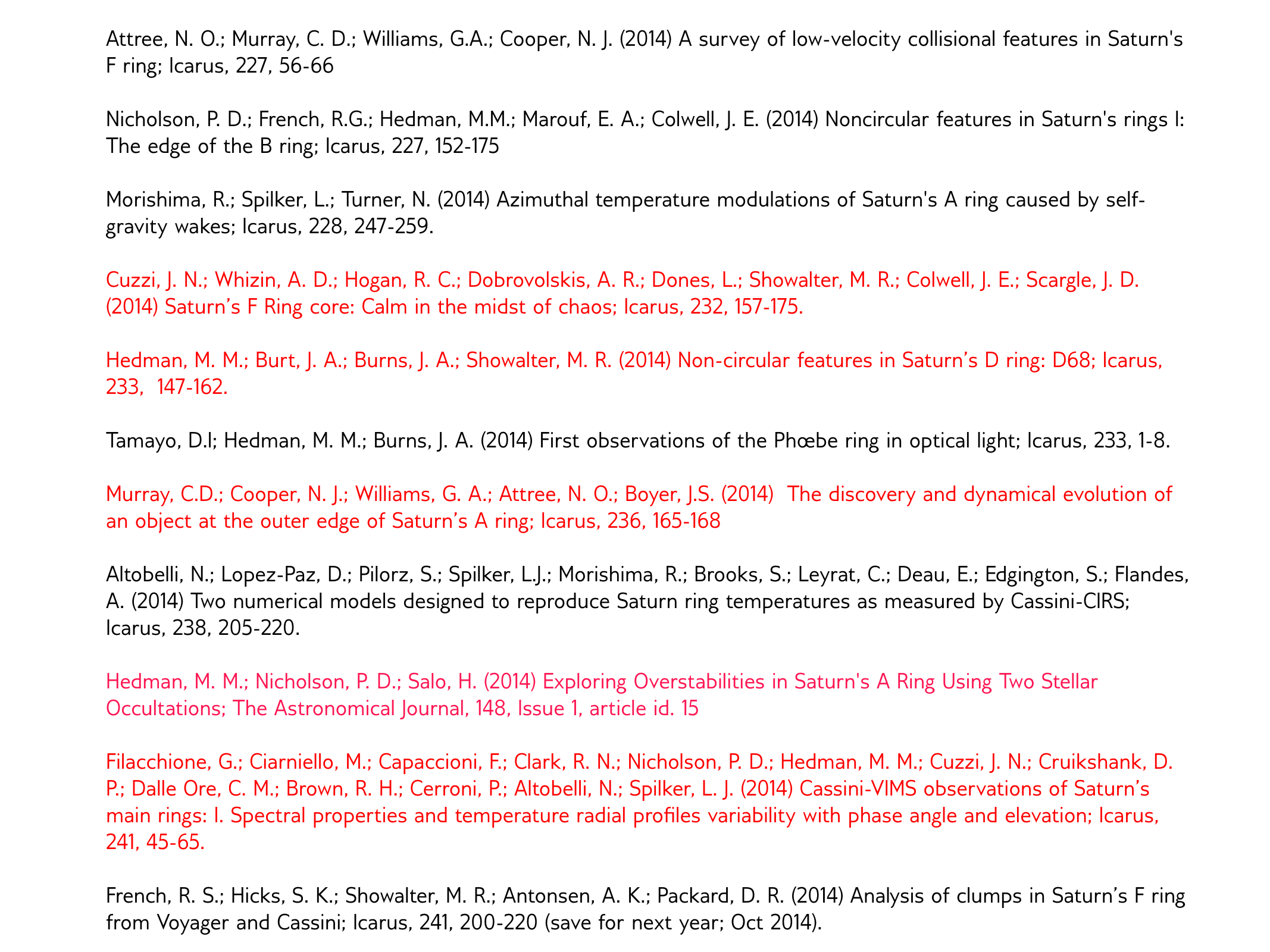

Attree, N. O.; Murray, C. D.; Williams, G.A.; Cooper, N. J. (2014) A survey of low-velocity collisional features in Saturn's F ring; Icarus, 227, 56-66

Nicholson, P. D.; French, R.G.; Hedman, M.M.; Marouf, E. A.; Colwell, J. E. (2014) Noncircular features in Saturn's rings I: The edge of the B ring; Icarus, 227, 152-175

Morishima, R.; Spilker, L.; Turner, N. (2014) Azimuthal temperature modulations of Saturn's A ring caused by self-gravity wakes; Icarus, 228, 247-259.

Cuzzi, J. N.; Whizin, A. D.; Hogan, R. C.; Dobrovolskis, A. R.; Dones, L.; Showalter, M. R.; Colwell, J. E.; Scargle, J. D. (2014) Saturn’s F Ring core: Calm in the midst of chaos; Icarus, 232, 157-175.

Hedman, M. M.; Burt, J. A.; Burns, J. A.; Showalter, M. R. (2014) Non-circular features in Saturn’s D ring: D68; Icarus, 233,  147-162.

Tamayo, D.l; Hedman, M. M.; Burns, J. A. (2014) First observations of the Phoebe ring in optical light; Icarus, 233, 1-8.

Murray, C.D.; Cooper, N. J.; Williams, G. A.; Attree, N. O.; Boyer, J.S. (2014)  The discovery and dynamical evolution of an object at the outer edge of Saturn’s A ring; Icarus, 236, 165-168

Altobelli, N.; Lopez-Paz, D.; Pilorz, S.; Spilker, L.J.; Morishima, R.; Brooks, S.; Leyrat, C.; Deau, E.; Edgington, S.; Flandes, A. (2014) Two numerical models designed to reproduce Saturn ring temperatures as measured by Cassini-CIRS; Icarus, 238, 205-220.

Hedman, M. M.; Nicholson, P. D.; Salo, H. (2014) Exploring Overstabilities in Saturn's A Ring Using Two Stellar Occultations; The Astronomical Journal, 148, Issue 1, article id. 15

Filacchione, G.; Ciarniello, M.; Capaccioni, F.; Clark, R. N.; Nicholson, P. D.; Hedman, M. M.; Cuzzi, J. N.; Cruikshank, D. P.; Dalle Ore, C. M.; Brown, R. H.; Cerroni, P.; Altobelli, N.; Spilker, L. J. (2014) Cassini-VIMS observations of Saturn’s main rings: I. Spectral properties and temperature radial profiles variability with phase angle and elevation; Icarus, 241, 45-65.

French, R. S.; Hicks, S. K.; Showalter, M. R.; Antonsen, A. K.; Packard, D. R. (2014) Analysis of clumps in Saturn’s F ring from Voyager and Cassini; Icarus, 241, 200-220 (save for next year; Oct 2014).